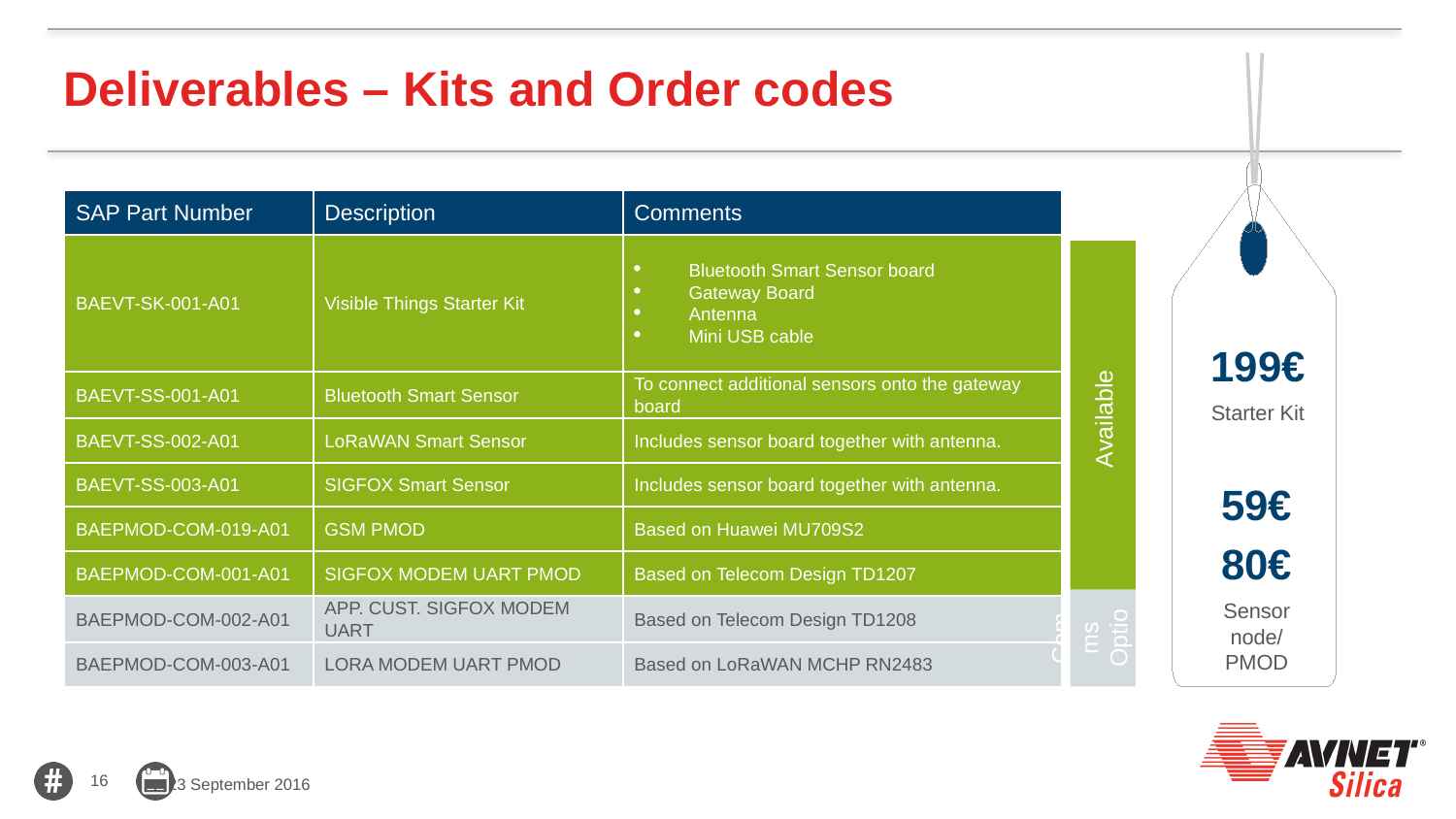

# Deliverables – Kits and Order codes

199€
Starter Kit
| SAP Part Number | Description | Comments |
| --- | --- | --- |
| BAEVT-SK-001-A01 | Visible Things Starter Kit | Bluetooth Smart Sensor board Gateway Board Antenna Mini USB cable |
| BAEVT-SS-001-A01 | Bluetooth Smart Sensor | To connect additional sensors onto the gateway board |
| BAEVT-SS-002-A01 | LoRaWAN Smart Sensor | Includes sensor board together with antenna. |
| BAEVT-SS-003-A01 | SIGFOX Smart Sensor | Includes sensor board together with antenna. |
| BAEPMOD-COM-019-A01 | GSM PMOD | Based on Huawei MU709S2 |
| BAEPMOD-COM-001-A01 | SIGFOX MODEM UART PMOD | Based on Telecom Design TD1207 |
| BAEPMOD-COM-002-A01 | APP. CUST. SIGFOX MODEM UART | Based on Telecom Design TD1208 |
| BAEPMOD-COM-003-A01 | LORA MODEM UART PMOD | Based on LoRaWAN MCHP RN2483 |
Available
Comms Options
59€
80€
Sensor node/ PMOD